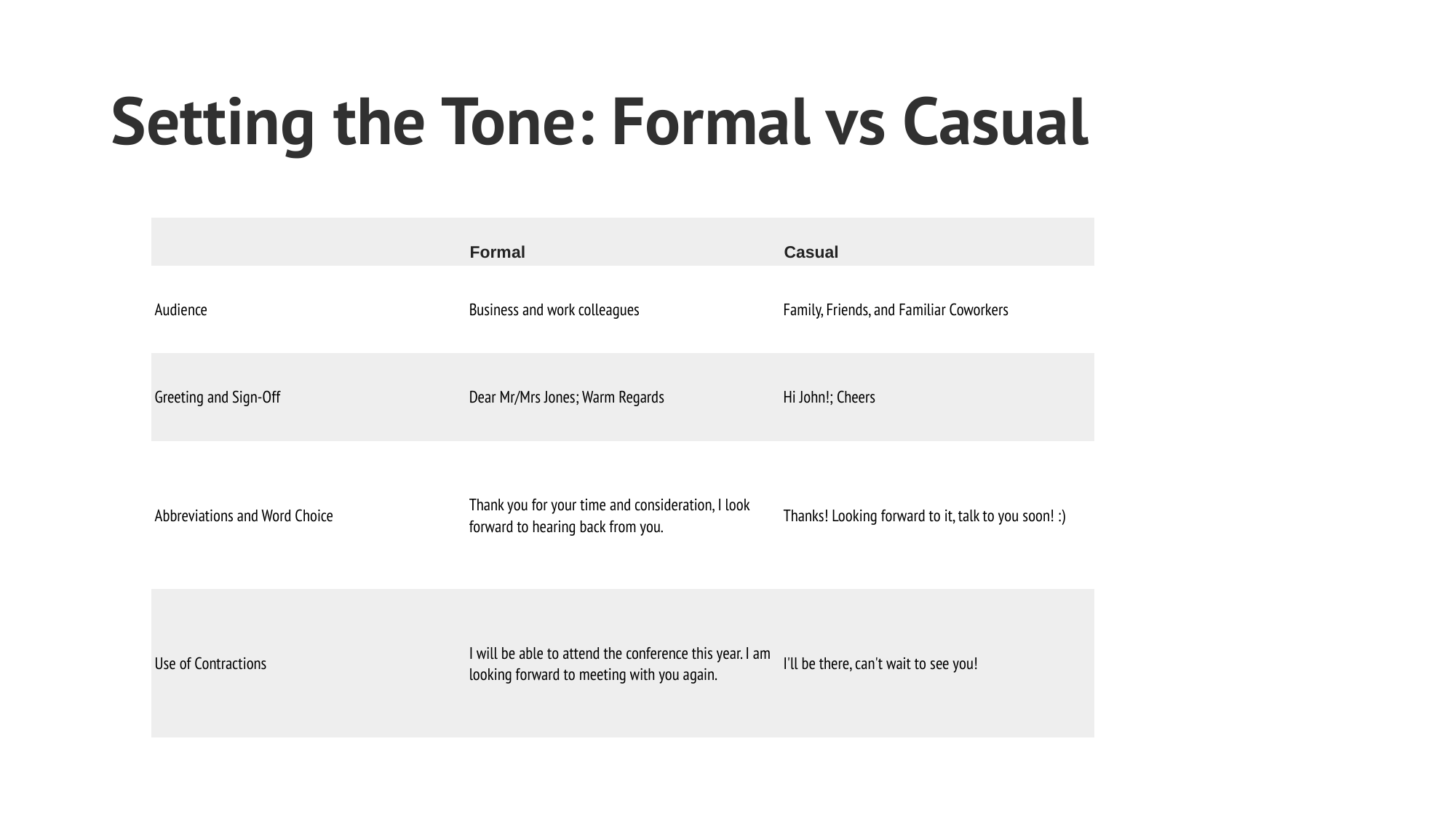

# Setting the Tone: Formal vs Casual
|  | Formal | Casual |
| --- | --- | --- |
| Audience | Business and work colleagues | Family, Friends, and Familiar Coworkers |
| Greeting and Sign-Off | Dear Mr/Mrs Jones; Warm Regards | Hi John!; Cheers |
| Abbreviations and Word Choice | Thank you for your time and consideration, I look forward to hearing back from you. | Thanks! Looking forward to it, talk to you soon! :) |
| Use of Contractions | I will be able to attend the conference this year. I am looking forward to meeting with you again. | I'll be there, can't wait to see you! |